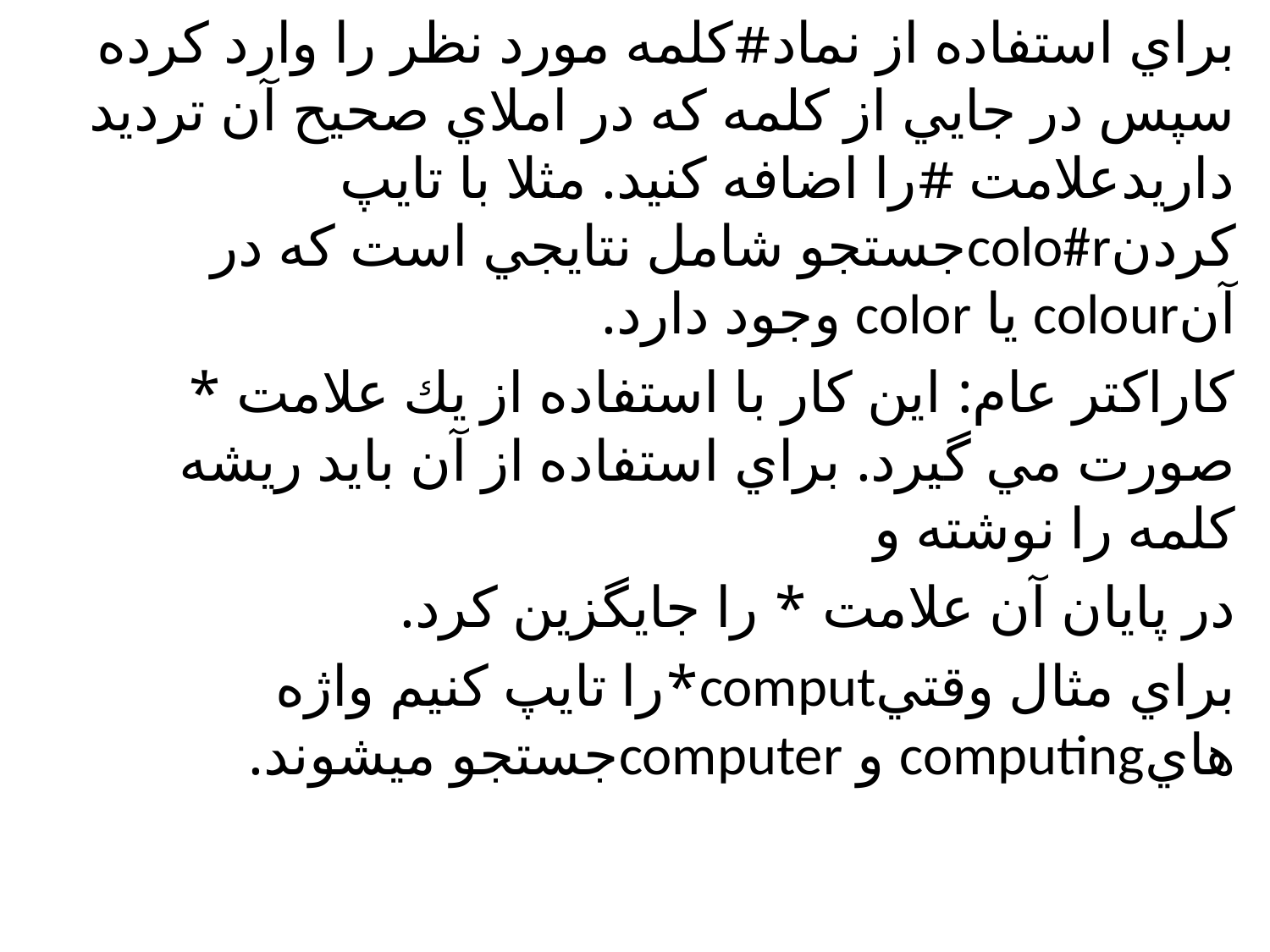

براي استفاده از نماد#كلمه مورد نظر را وارد كرده سپس در جايي از كلمه كه در املاي صحيح آن ترديد داريدعلامت #را اضافه كنيد. مثلا با تايپ كردنcolo#rجستجو شامل نتايجي است كه در آنcolour يا color وجود دارد.
كاراكتر عام: اين كار با استفاده از يك علامت * صورت مي گيرد. براي استفاده از آن بايد ريشه كلمه را نوشته و
در پايان آن علامت * را جايگزين كرد.
براي مثال وقتيcomput*را تايپ كنيم واژه هايcomputing و computerجستجو ميشوند.